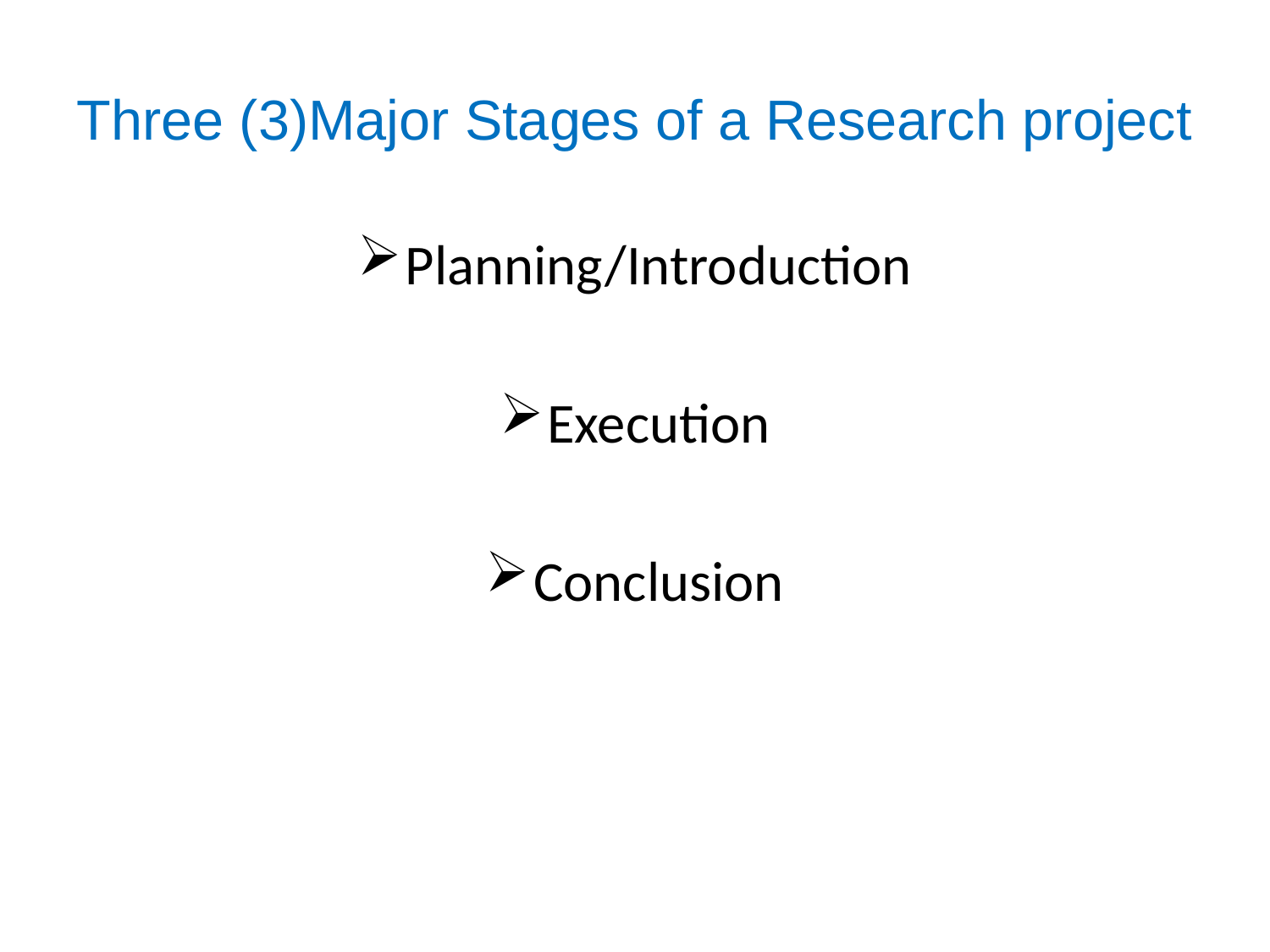

# Three (3)Major Stages of a Research project
Planning/Introduction

Execution

Conclusion